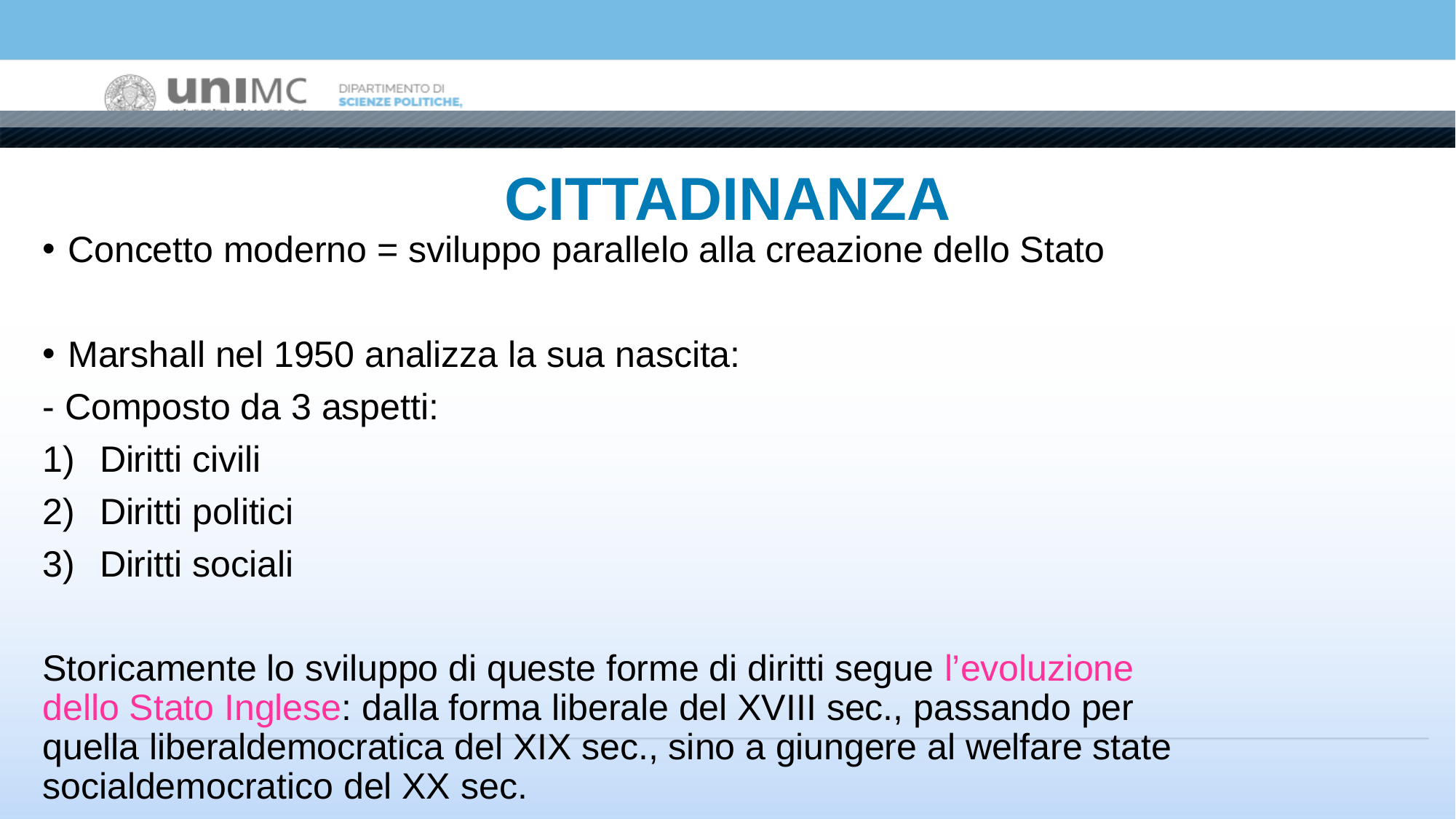

# CITTADINANZA
Concetto moderno = sviluppo parallelo alla creazione dello Stato

Marshall nel 1950 analizza la sua nascita:
- Composto da 3 aspetti:
Diritti civili
Diritti politici
Diritti sociali

Storicamente lo sviluppo di queste forme di diritti segue l’evoluzione dello Stato Inglese: dalla forma liberale del XVIII sec., passando per quella liberaldemocratica del XIX sec., sino a giungere al welfare state socialdemocratico del XX sec.